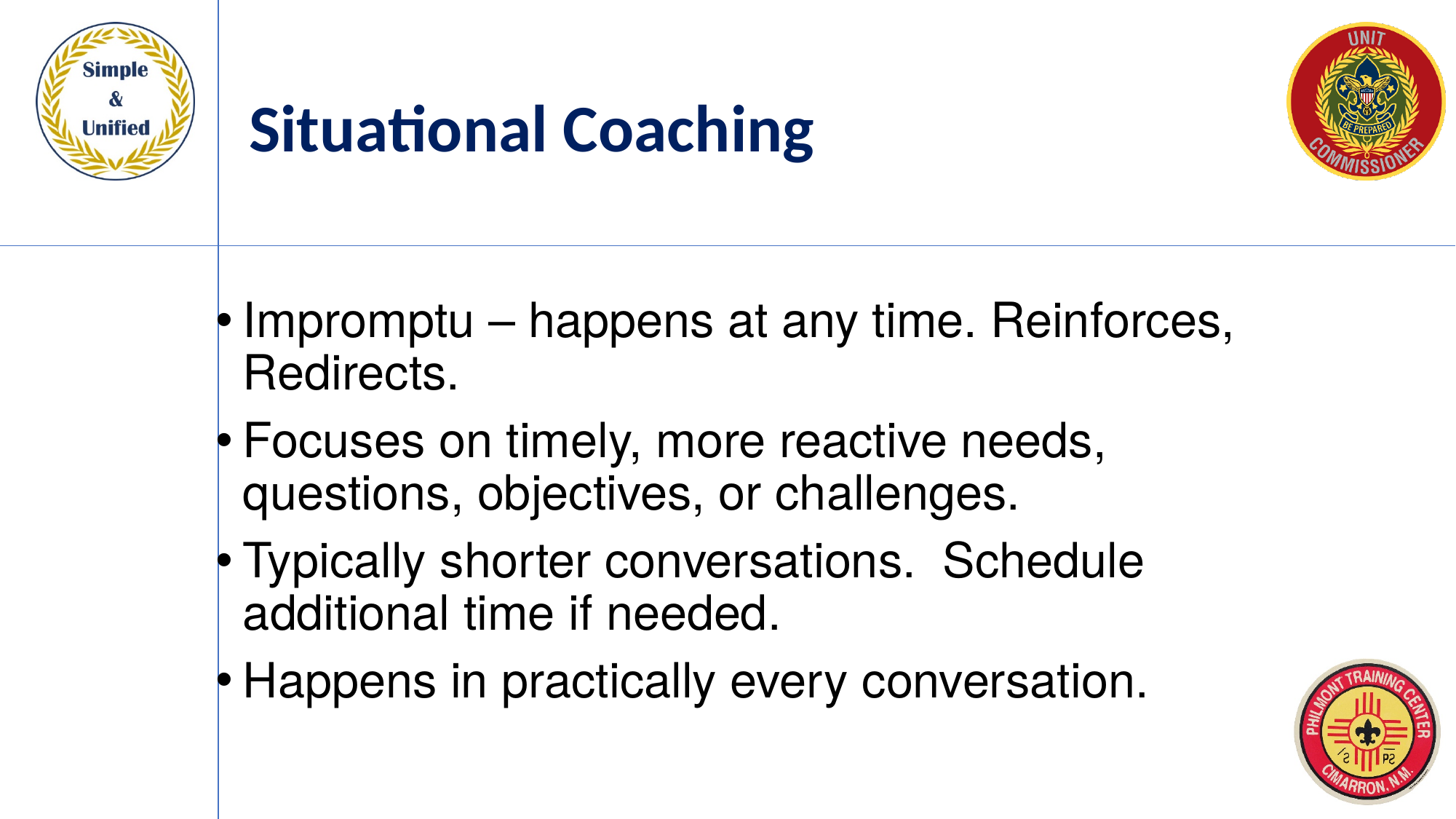

# Situational Coaching
Impromptu – happens at any time. Reinforces, Redirects.
Focuses on timely, more reactive needs, questions, objectives, or challenges.
Typically shorter conversations.  Schedule additional time if needed.
Happens in practically every conversation.